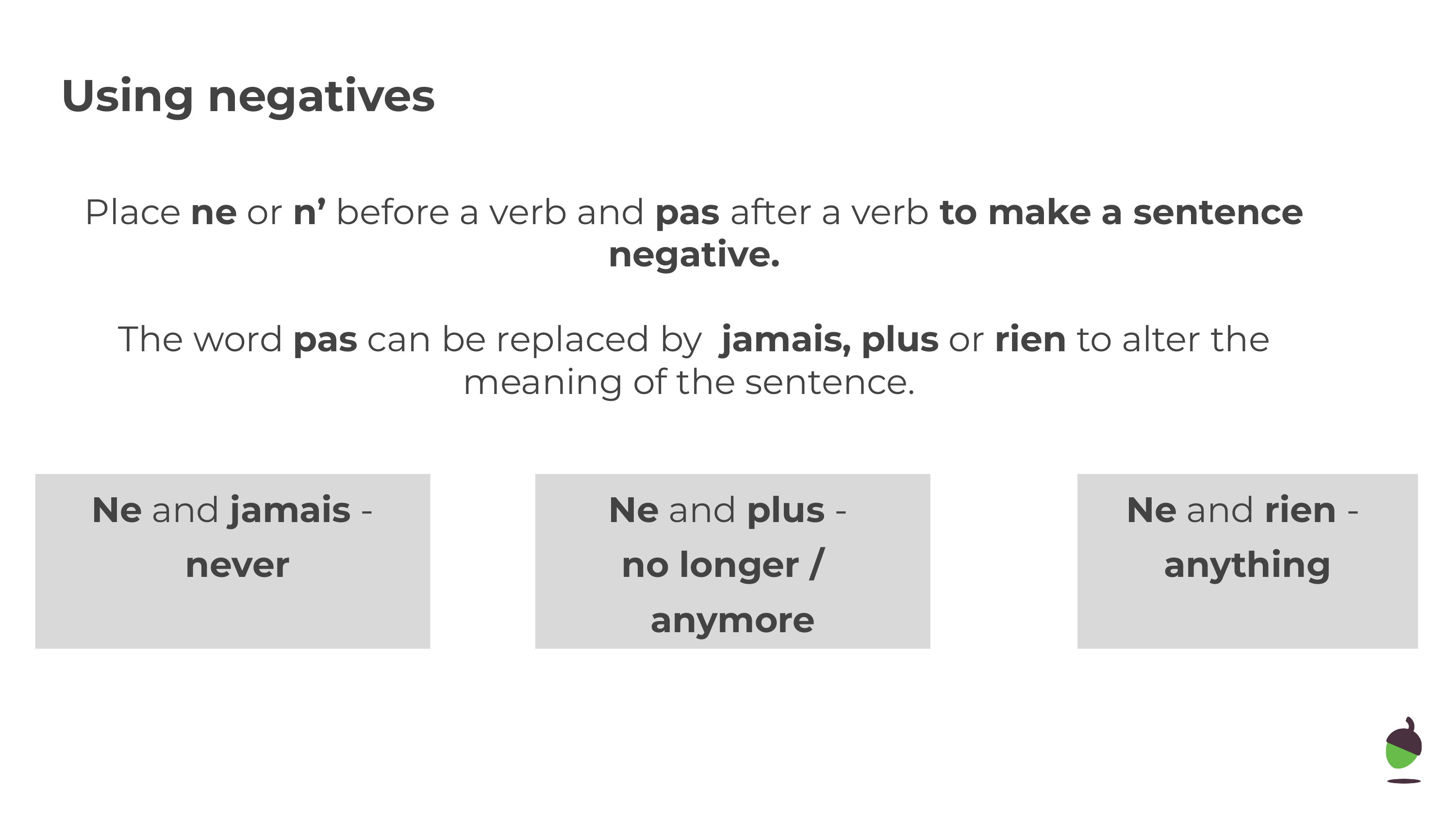

# Using negatives
Place ne or n’ before a verb and pas after a verb to make a sentence negative.

The word pas can be replaced by  jamais, plus or rien to alter the meaning of the sentence.
Ne and plus -
no longer /   anymore

Ne and jamais -
 never
Ne and rien -
anything